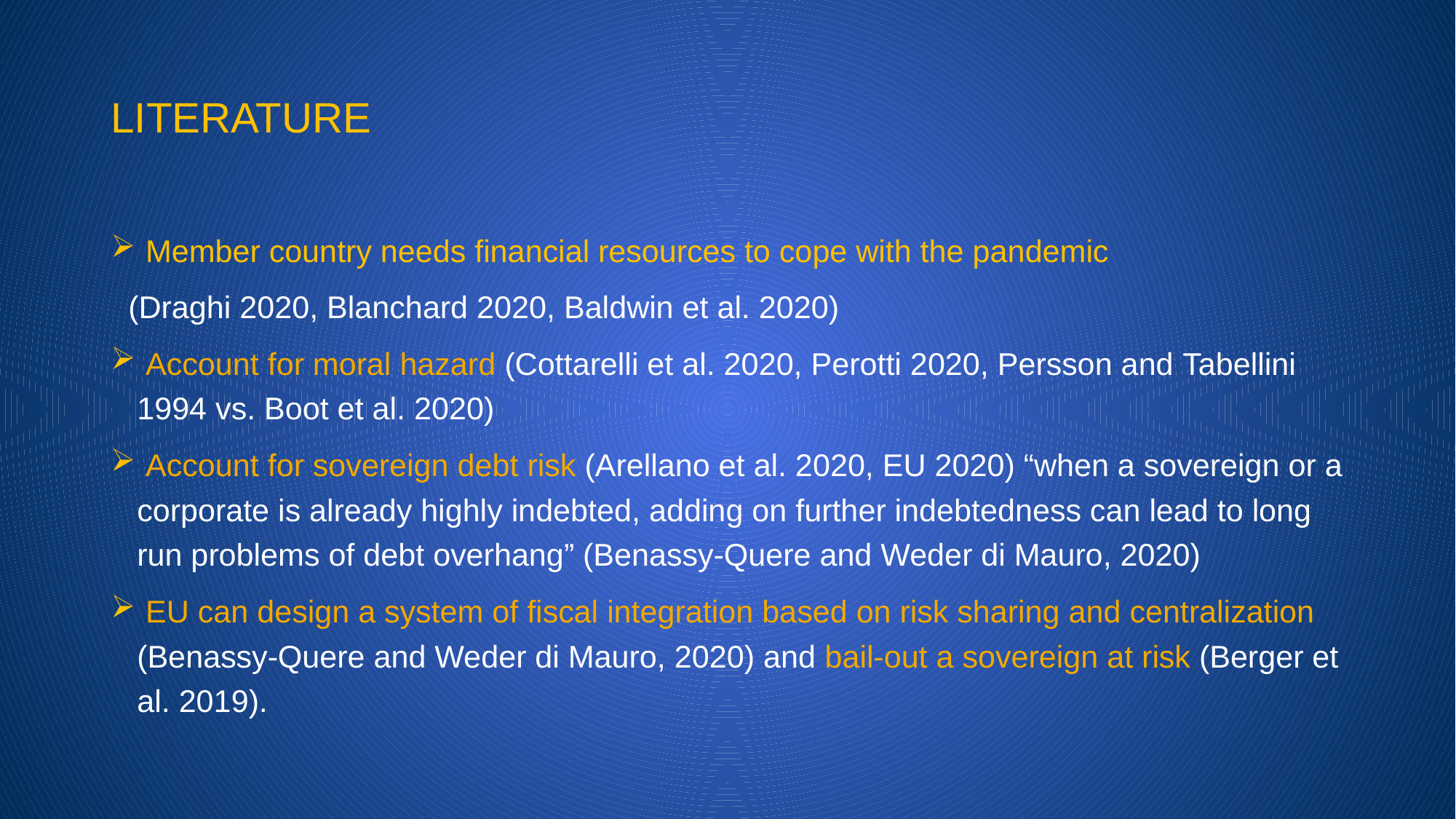

# LITERATURE
 Member country needs financial resources to cope with the pandemic
  (Draghi 2020, Blanchard 2020, Baldwin et al. 2020)
 Account for moral hazard (Cottarelli et al. 2020, Perotti 2020, Persson and Tabellini 1994 vs. Boot et al. 2020)
 Account for sovereign debt risk (Arellano et al. 2020, EU 2020) “when a sovereign or a corporate is already highly indebted, adding on further indebtedness can lead to long run problems of debt overhang” (Benassy-Quere and Weder di Mauro, 2020)
 EU can design a system of fiscal integration based on risk sharing and centralization (Benassy-Quere and Weder di Mauro, 2020) and bail-out a sovereign at risk (Berger et al. 2019).